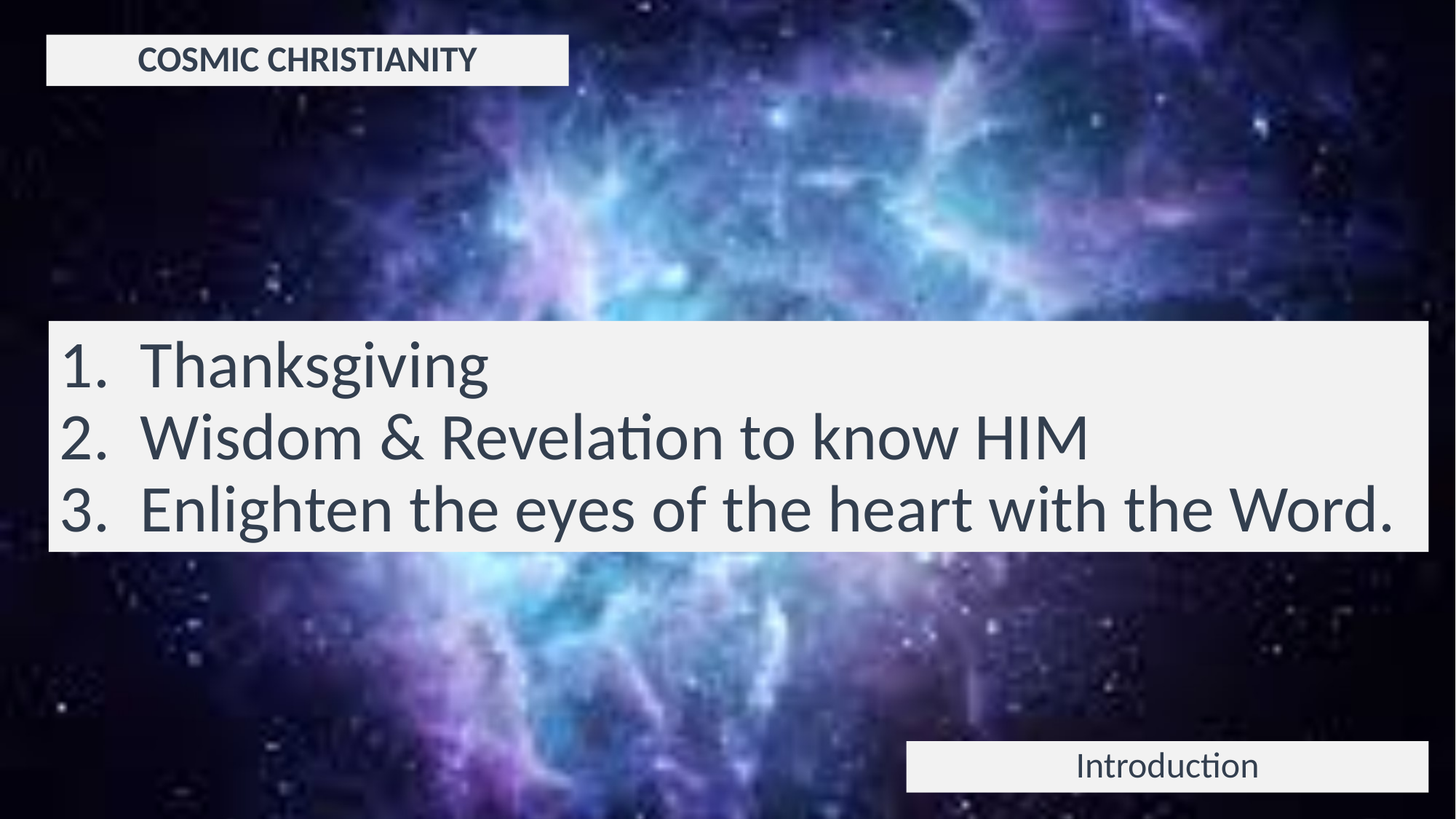

COSMIC CHRISTIANITY
# 1.  Thanksgiving 2.  Wisdom & Revelation to know HIM 3.  Enlighten the eyes of the heart with the Word.
Introduction